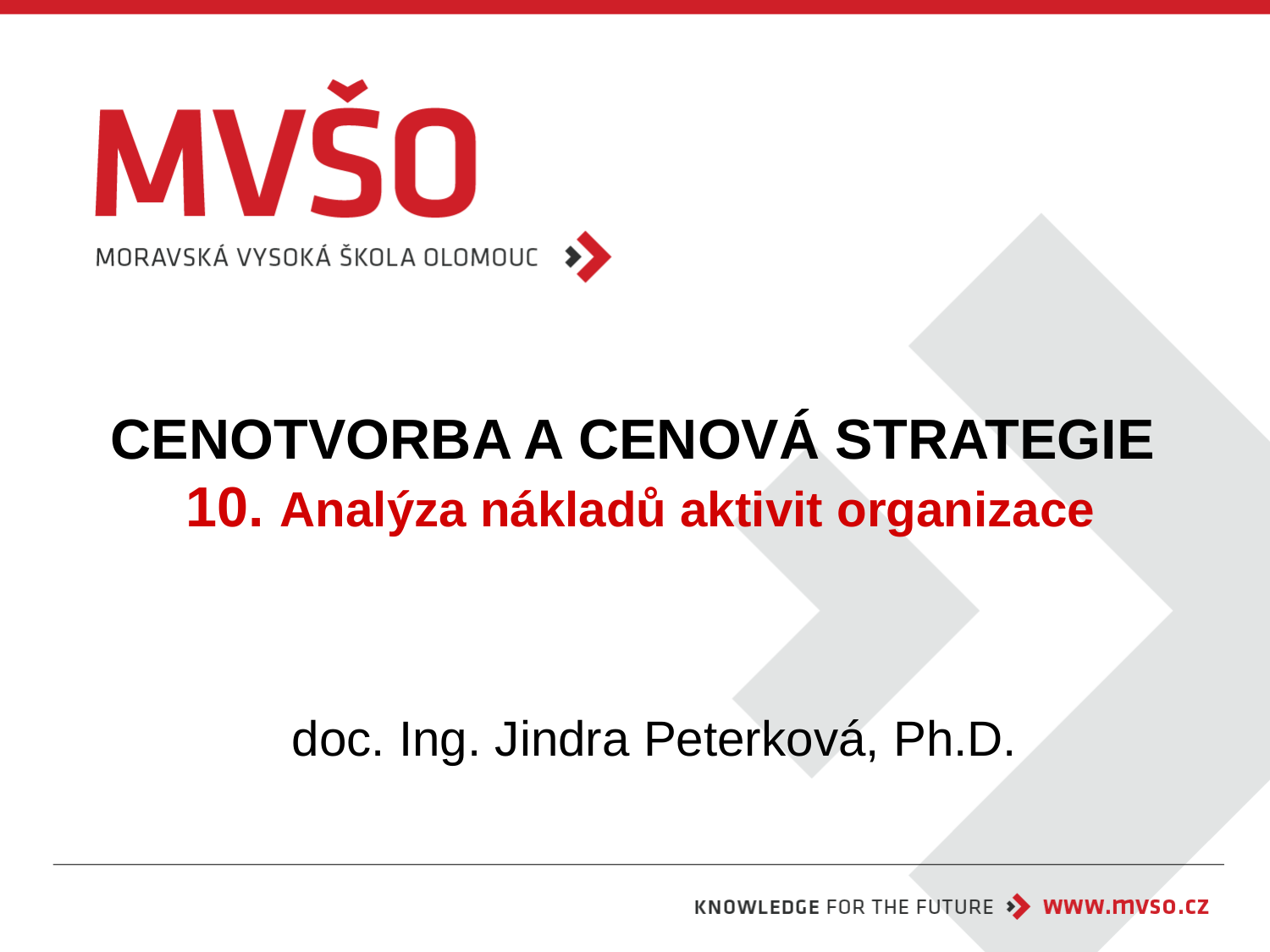

# Cenotvorba a cenová strategie 10. Analýza nákladů aktivit organizace

doc. Ing. Jindra Peterková, Ph.D.